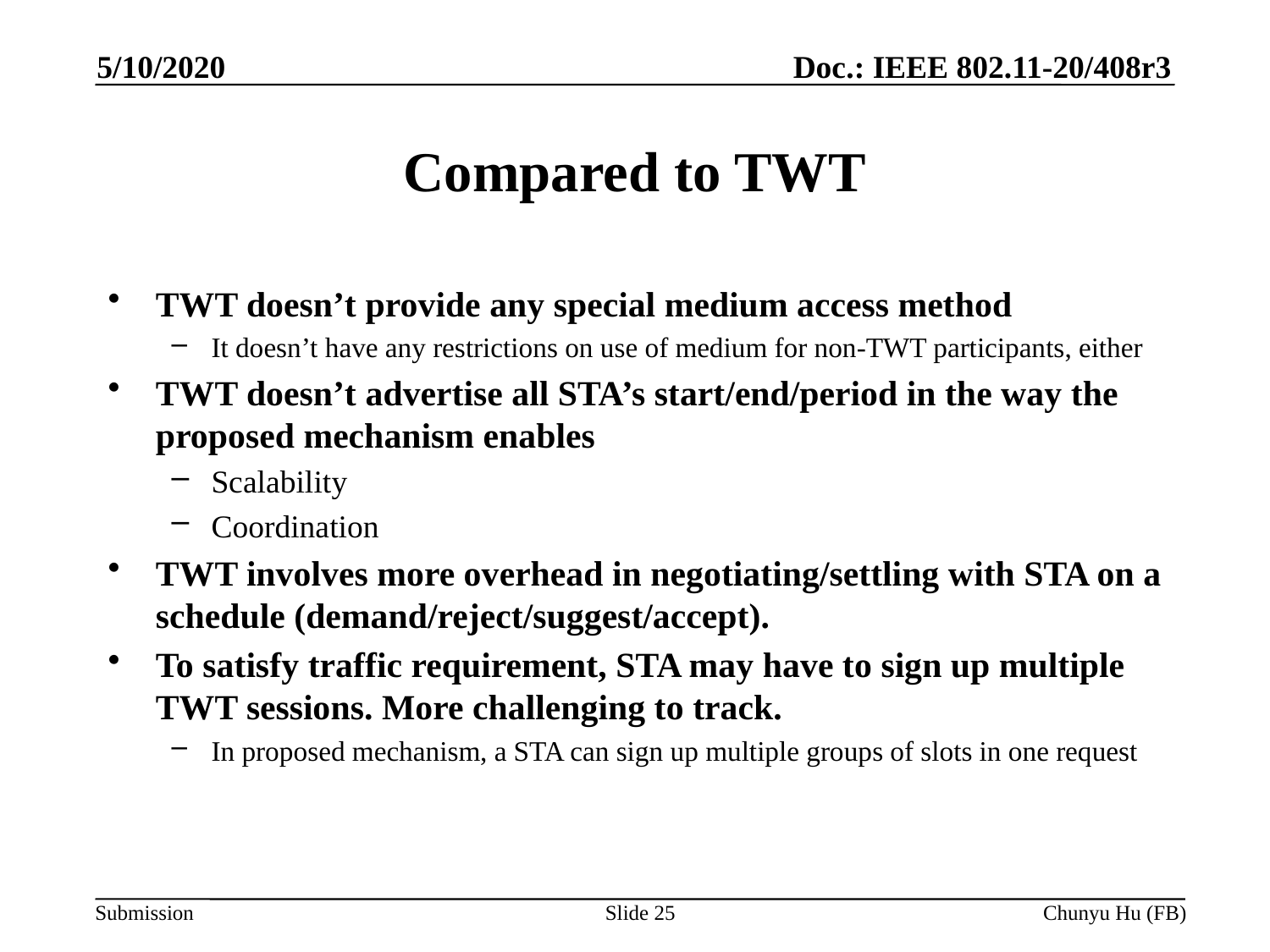

5/10/2020
# Compared to TWT
TWT doesn’t provide any special medium access method
It doesn’t have any restrictions on use of medium for non-TWT participants, either
TWT doesn’t advertise all STA’s start/end/period in the way the proposed mechanism enables
Scalability
Coordination
TWT involves more overhead in negotiating/settling with STA on a schedule (demand/reject/suggest/accept).
To satisfy traffic requirement, STA may have to sign up multiple TWT sessions. More challenging to track.
In proposed mechanism, a STA can sign up multiple groups of slots in one request
Slide 25
Chunyu Hu (FB)